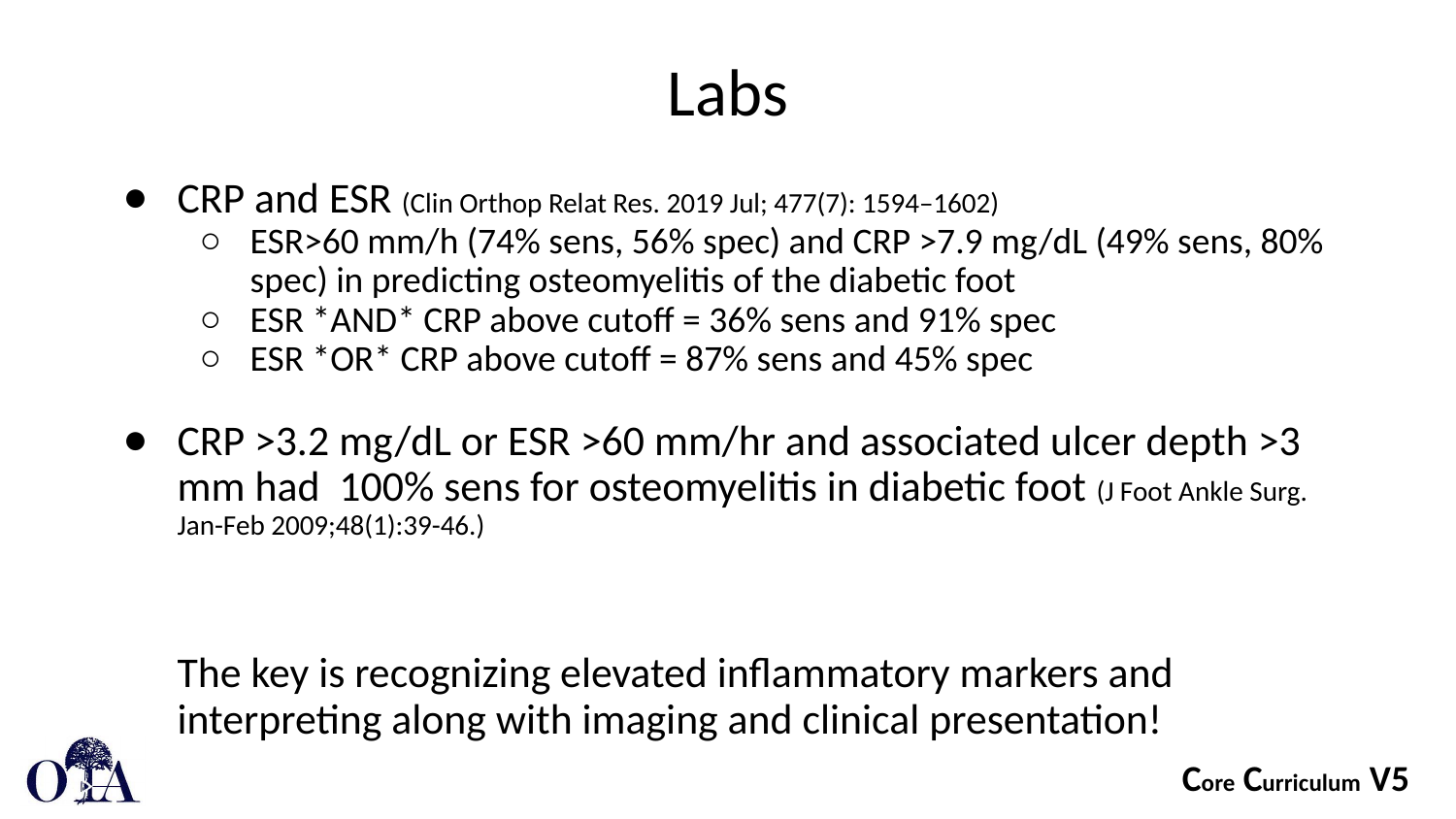

# Labs
CRP and ESR (Clin Orthop Relat Res. 2019 Jul; 477(7): 1594–1602)
ESR>60 mm/h (74% sens, 56% spec) and CRP >7.9 mg/dL (49% sens, 80% spec) in predicting osteomyelitis of the diabetic foot
ESR *AND* CRP above cutoff = 36% sens and 91% spec
ESR *OR* CRP above cutoff = 87% sens and 45% spec
CRP >3.2 mg/dL or ESR >60 mm/hr and associated ulcer depth >3 mm had  100% sens for osteomyelitis in diabetic foot (J Foot Ankle Surg. Jan-Feb 2009;48(1):39-46.)

The key is recognizing elevated inflammatory markers and interpreting along with imaging and clinical presentation!